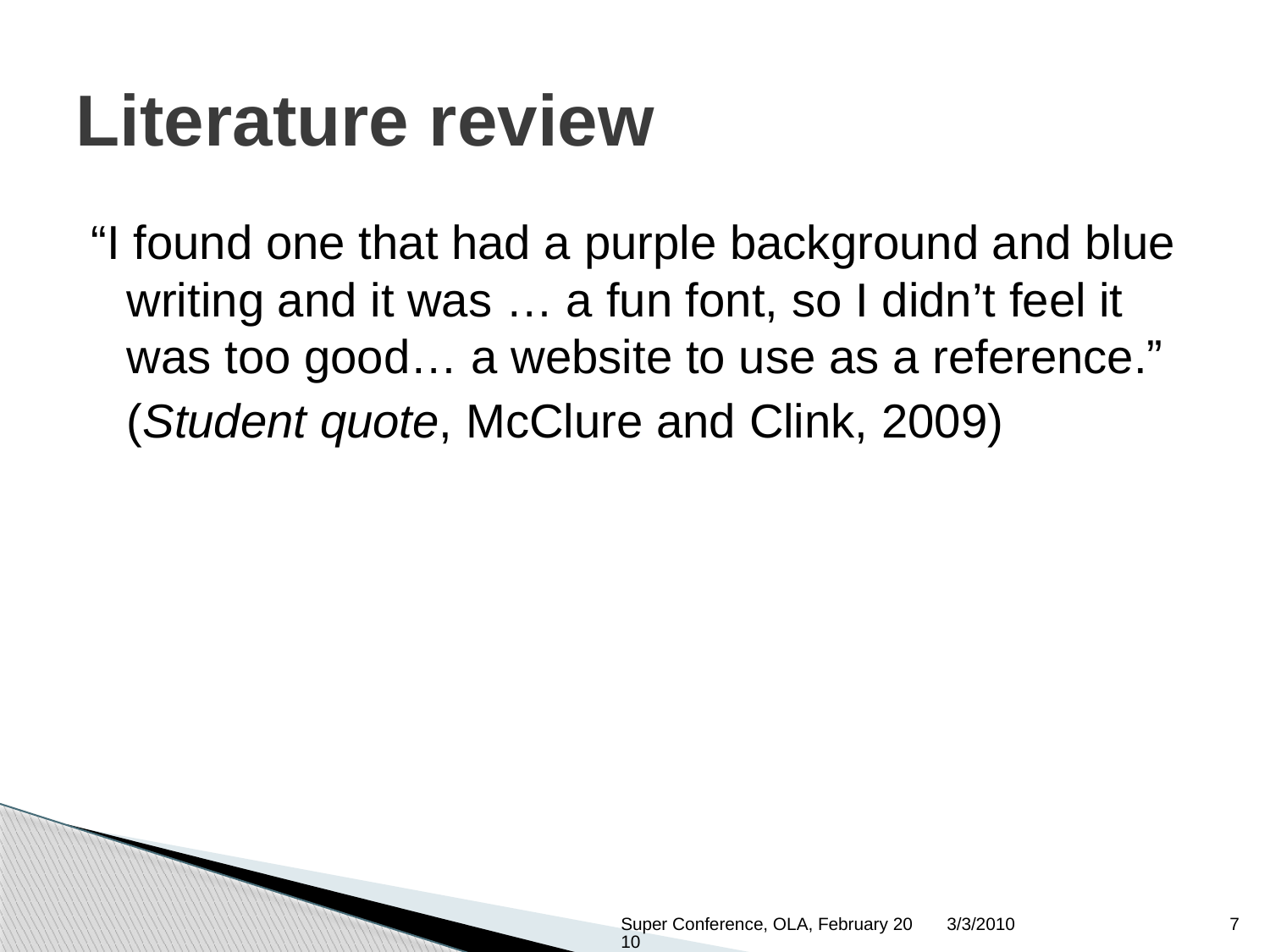

# Literature review
“I found one that had a purple background and blue writing and it was … a fun font, so I didn’t feel it was too good… a website to use as a reference.”
	(Student quote, McClure and Clink, 2009)
Super Conference, OLA, February 2010
3/3/2010
7